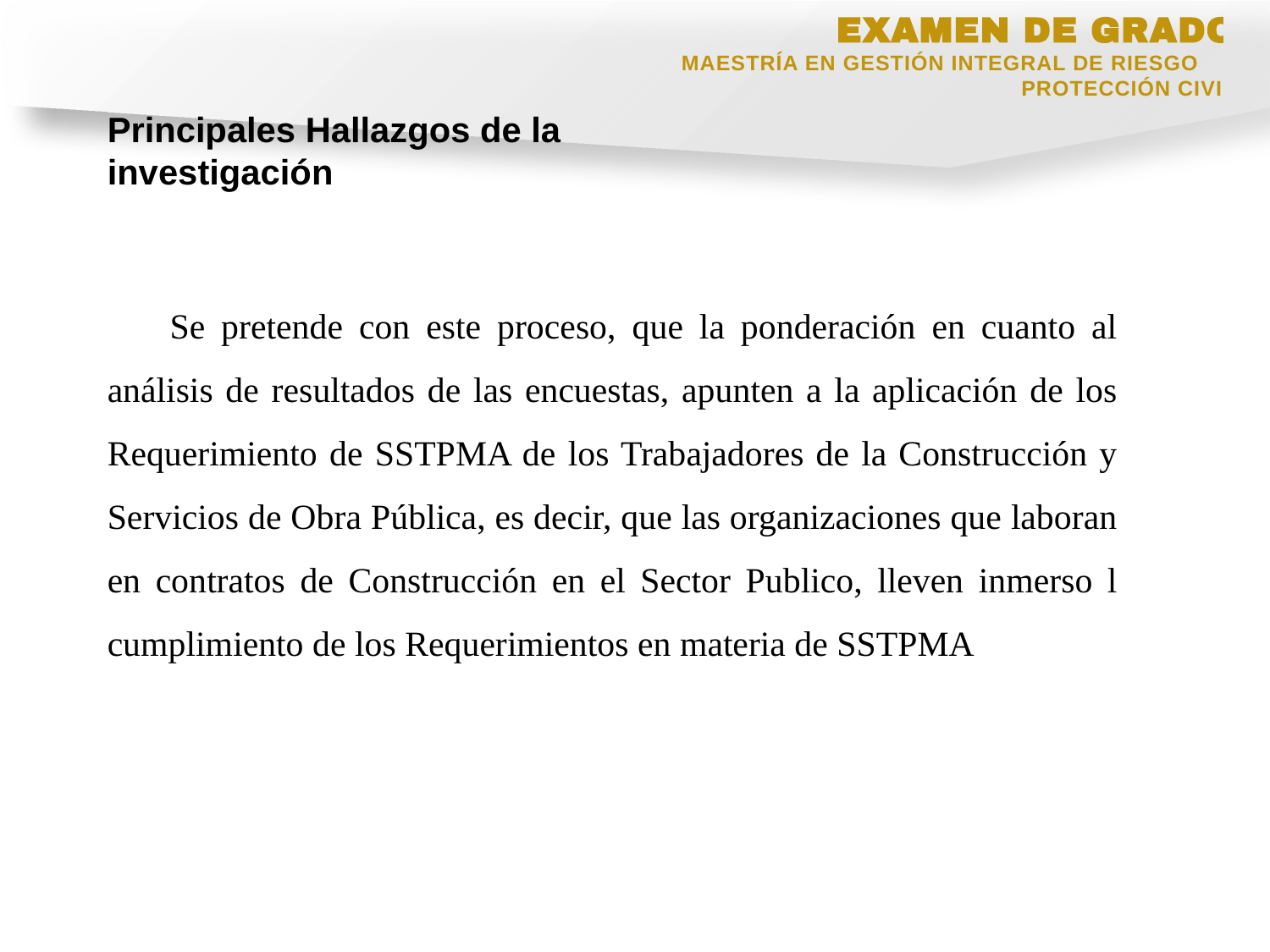

EXAMEN DE GRADO
MAESTRÍA EN GESTIÓN INTEGRAL DE RIESGOS Y PROTECCIÓN CIVIL

Principales Hallazgos de la investigación
Se pretende con este proceso, que la ponderación en cuanto al análisis de resultados de las encuestas, apunten a la aplicación de los Requerimiento de SSTPMA de los Trabajadores de la Construcción y Servicios de Obra Pública, es decir, que las organizaciones que laboran en contratos de Construcción en el Sector Publico, lleven inmerso l cumplimiento de los Requerimientos en materia de SSTPMA